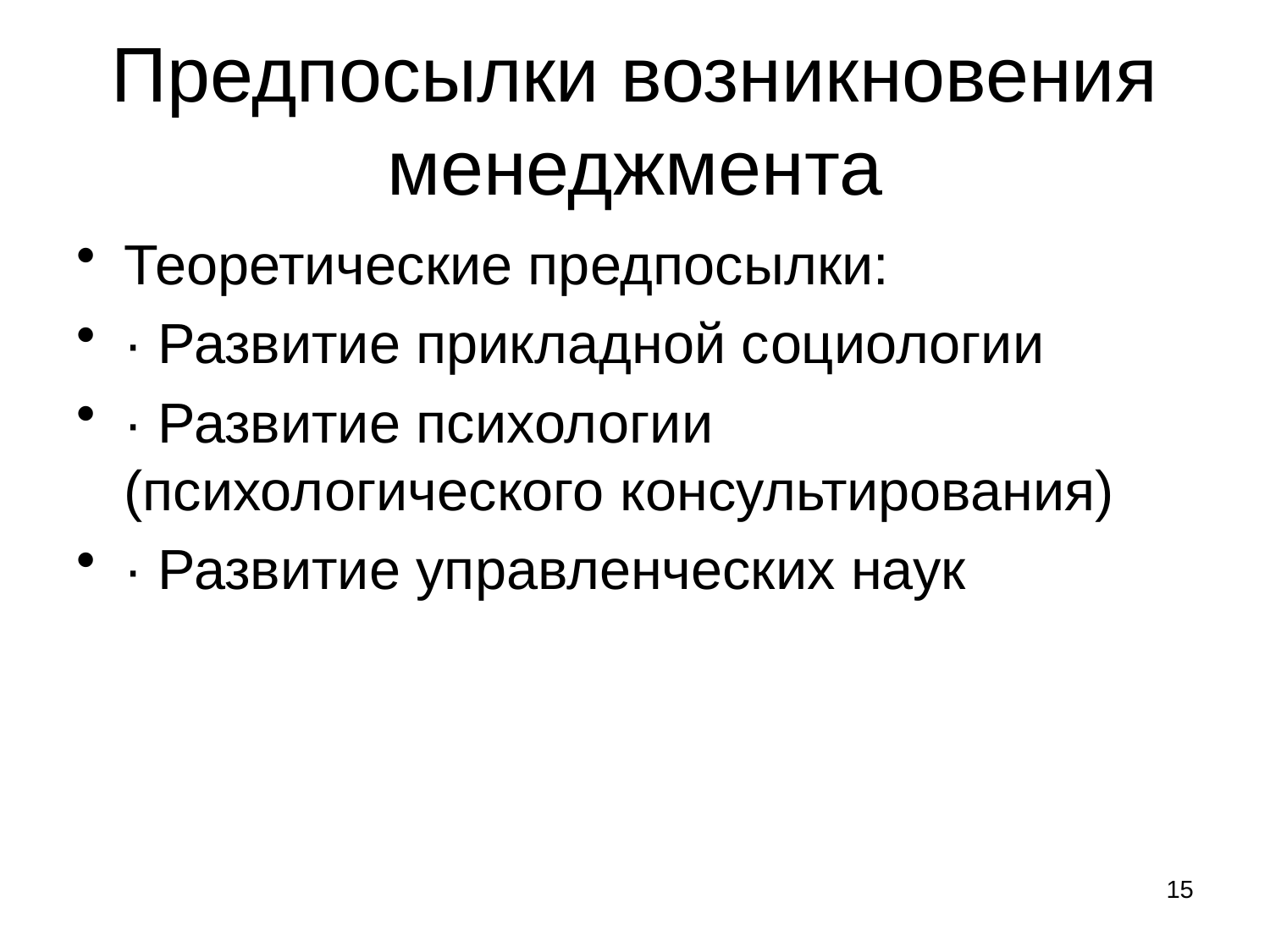

# Предпосылки возникновения менеджмента
Теоретические предпосылки:
· Развитие прикладной социологии
· Развитие психологии (психологического консультирования)
· Развитие управленческих наук

15